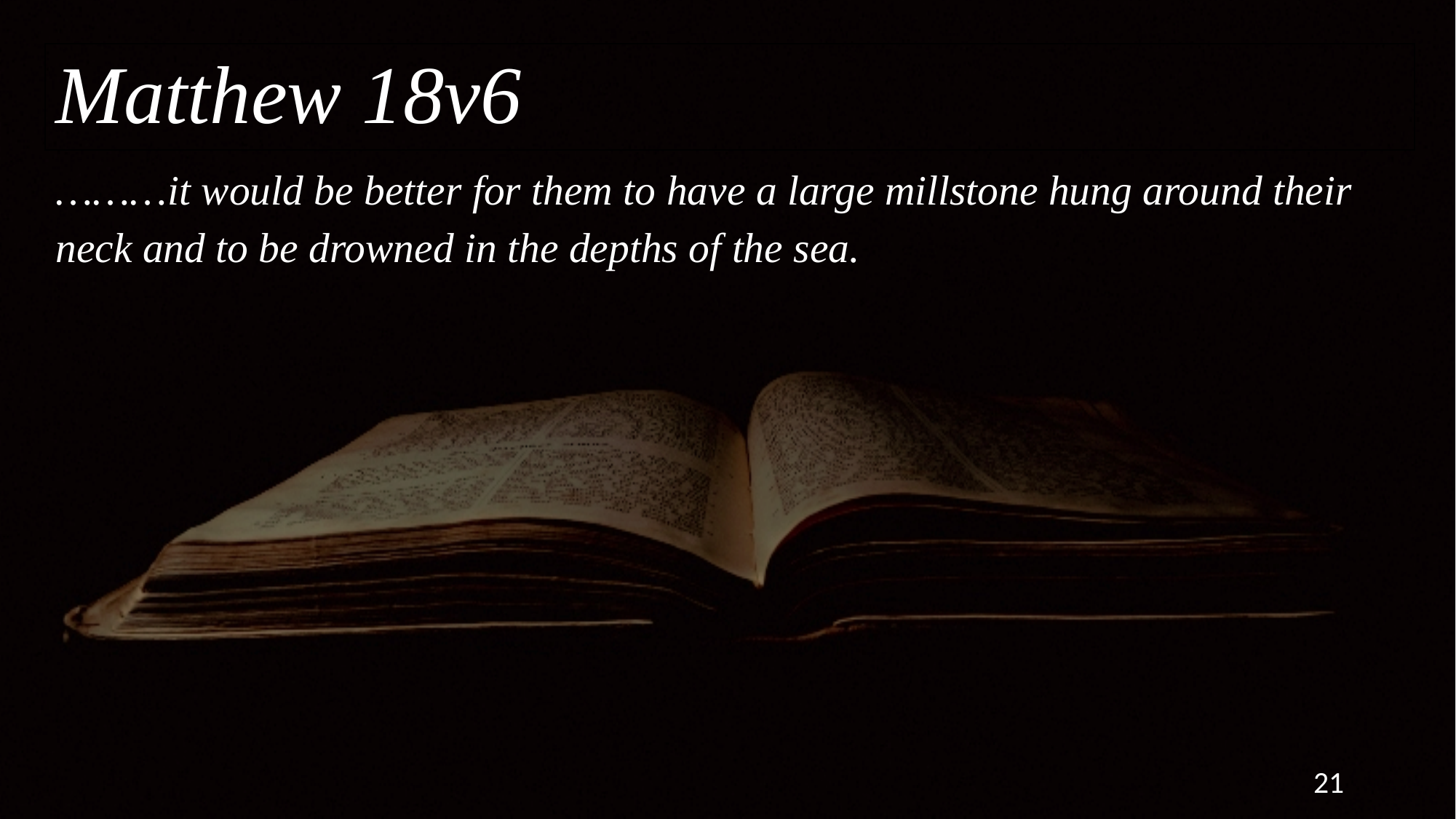

Matthew 18v6
# ………it would be better for them to have a large millstone hung around their neck and to be drowned in the depths of the sea.
21